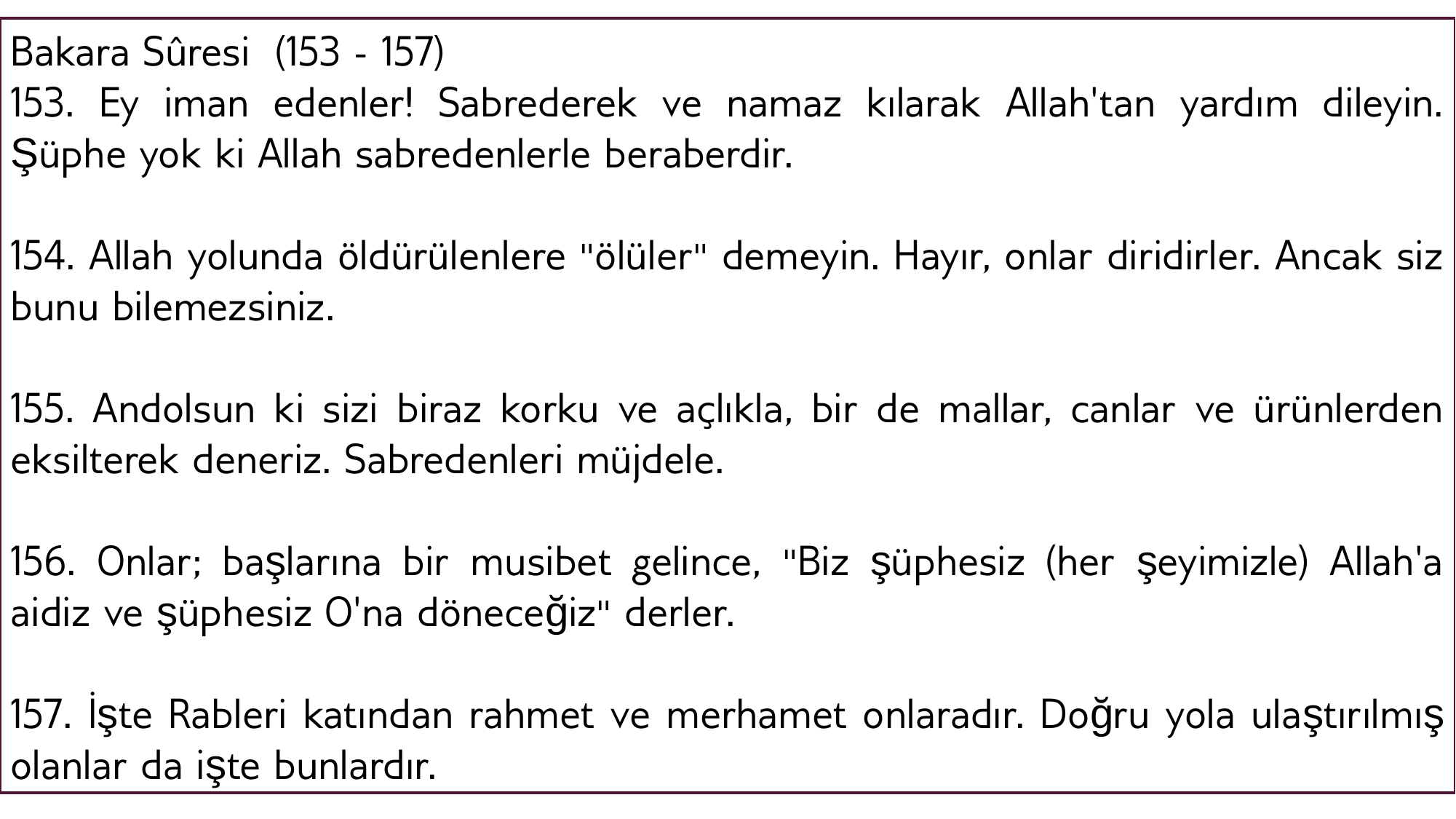

Bakara Sûresi  (153 - 157)
153. Ey iman edenler! Sabrederek ve namaz kılarak Allah'tan yardım dileyin. Şüphe yok ki Allah sabredenlerle beraberdir.

154. Allah yolunda öldürülenlere "ölüler" demeyin. Hayır, onlar diridirler. Ancak siz bunu bilemezsiniz.

155. Andolsun ki sizi biraz korku ve açlıkla, bir de mallar, canlar ve ürünlerden eksilterek deneriz. Sabredenleri müjdele.

156. Onlar; başlarına bir musibet gelince, "Biz şüphesiz (her şeyimizle) Allah'a aidiz ve şüphesiz O'na döneceğiz" derler.

157. İşte Rableri katından rahmet ve merhamet onlaradır. Doğru yola ulaştırılmış olanlar da işte bunlardır.